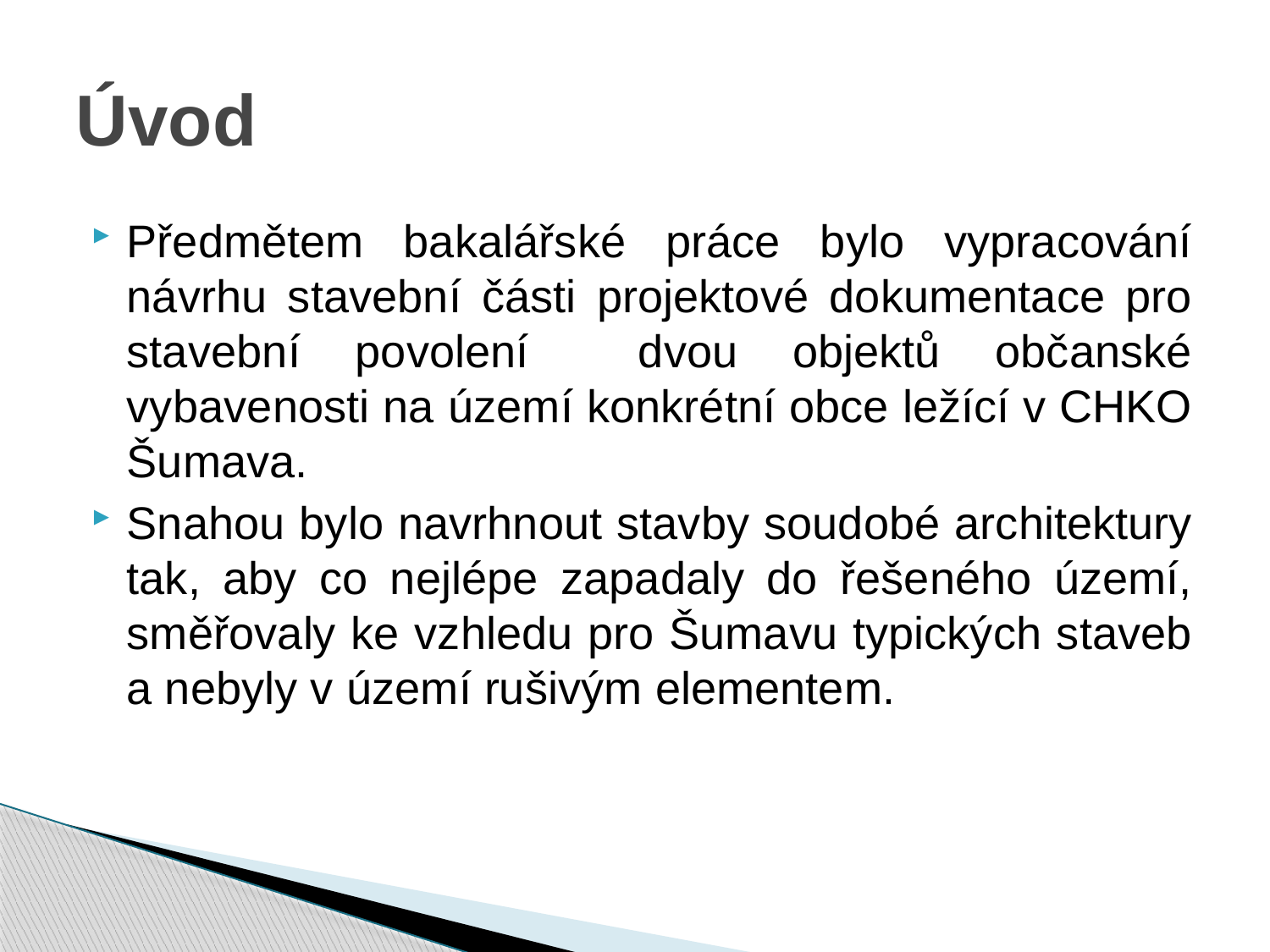

# Úvod
Předmětem bakalářské práce bylo vypracování návrhu stavební části projektové dokumentace pro stavební povolení  dvou objektů občanské vybavenosti na území konkrétní obce ležící v CHKO Šumava.
Snahou bylo navrhnout stavby soudobé architektury tak, aby co nejlépe zapadaly do řešeného území, směřovaly ke vzhledu pro Šumavu typických staveb a nebyly v území rušivým elementem.